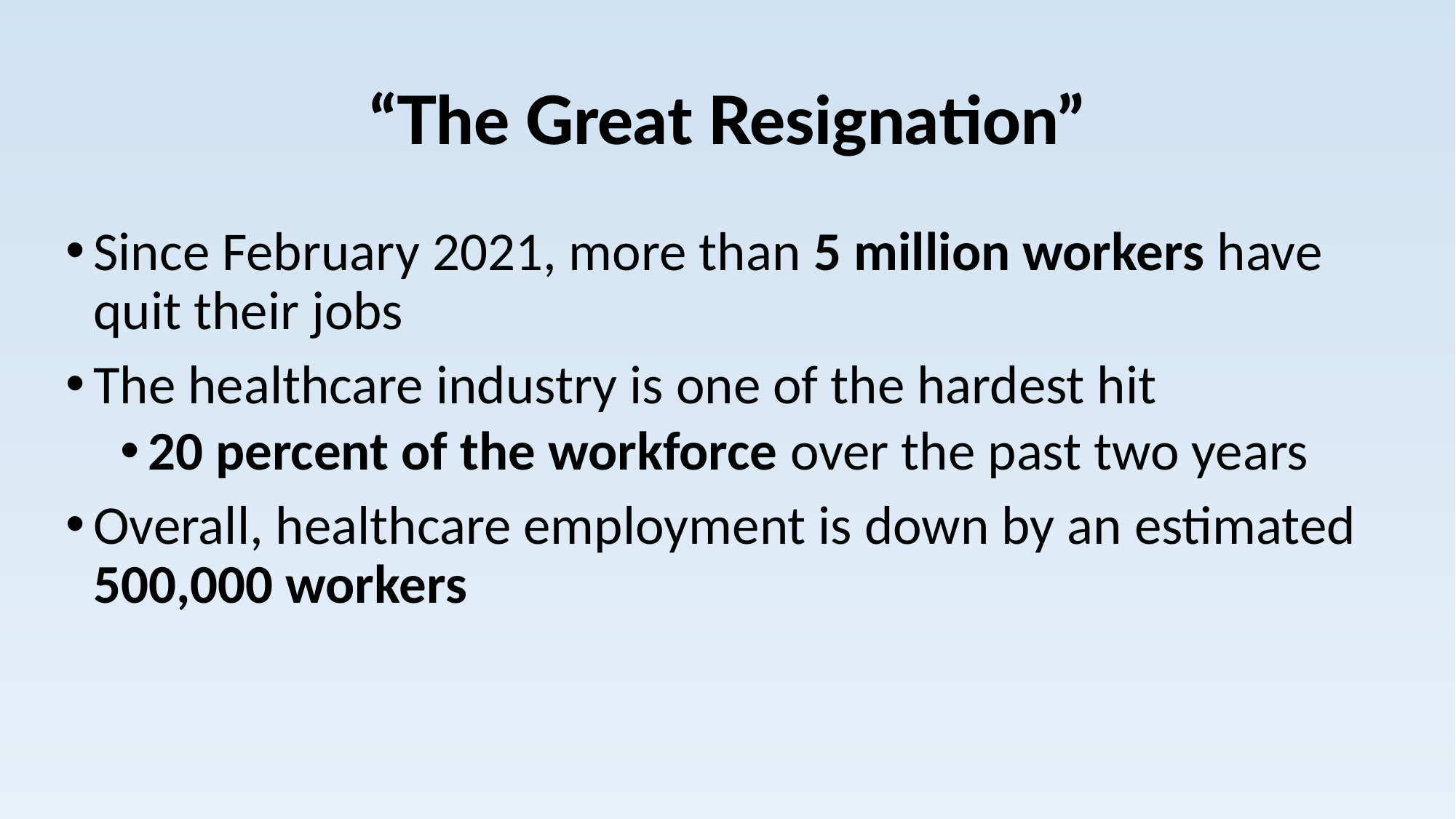

# “The Great Resignation”
Since February 2021, more than 5 million workers have quit their jobs
The healthcare industry is one of the hardest hit
20 percent of the workforce over the past two years
Overall, healthcare employment is down by an estimated 500,000 workers